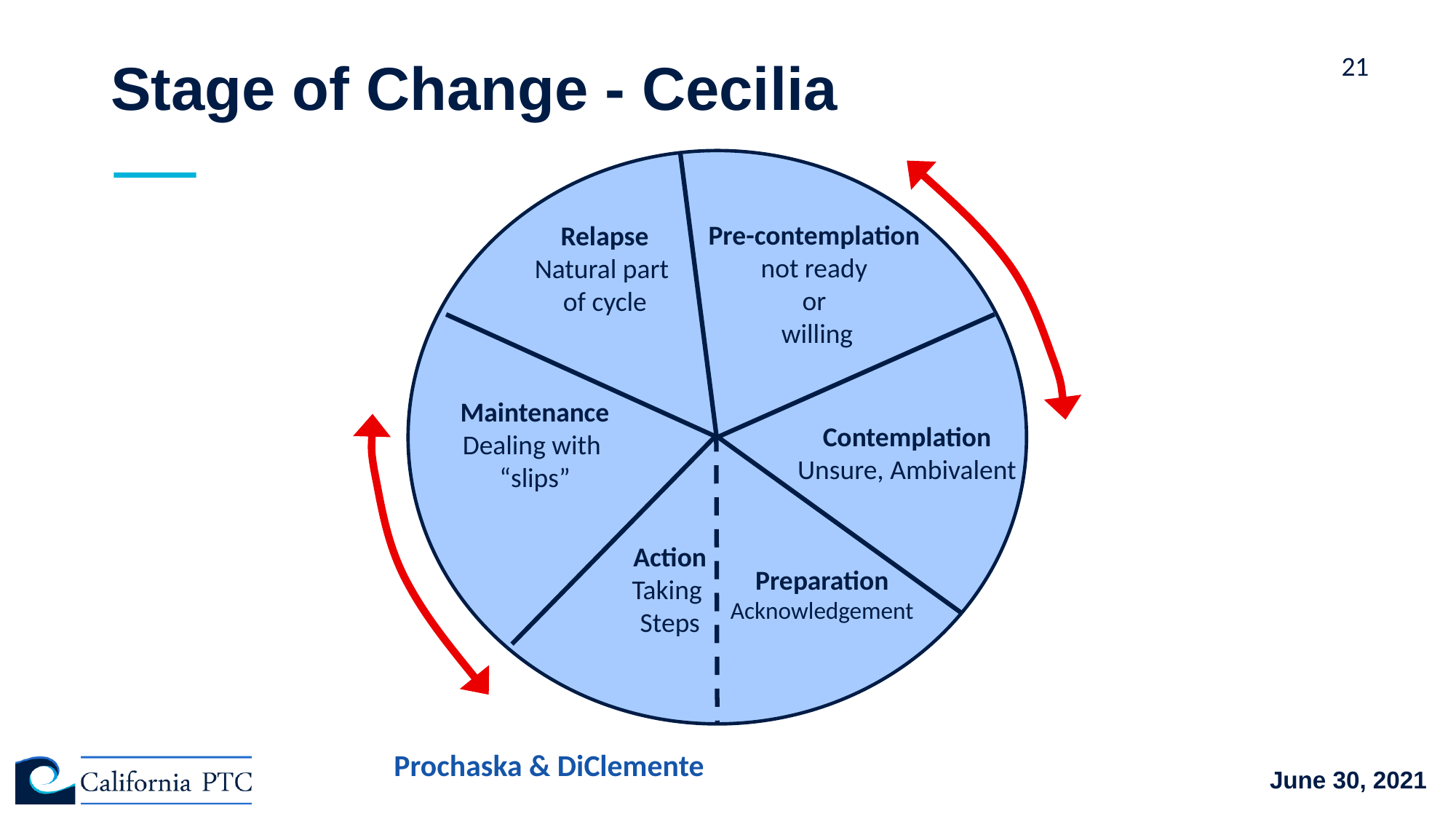

# Stage of Change - Cecilia
21

Pre-contemplation
not ready
or
willing
Relapse
Natural part
of cycle

Maintenance
Dealing with
“slips”
Contemplation
Unsure, Ambivalent
Action
Taking
Steps

Preparation
Acknowledgement
Prochaska & DiClemente
June 30, 2021